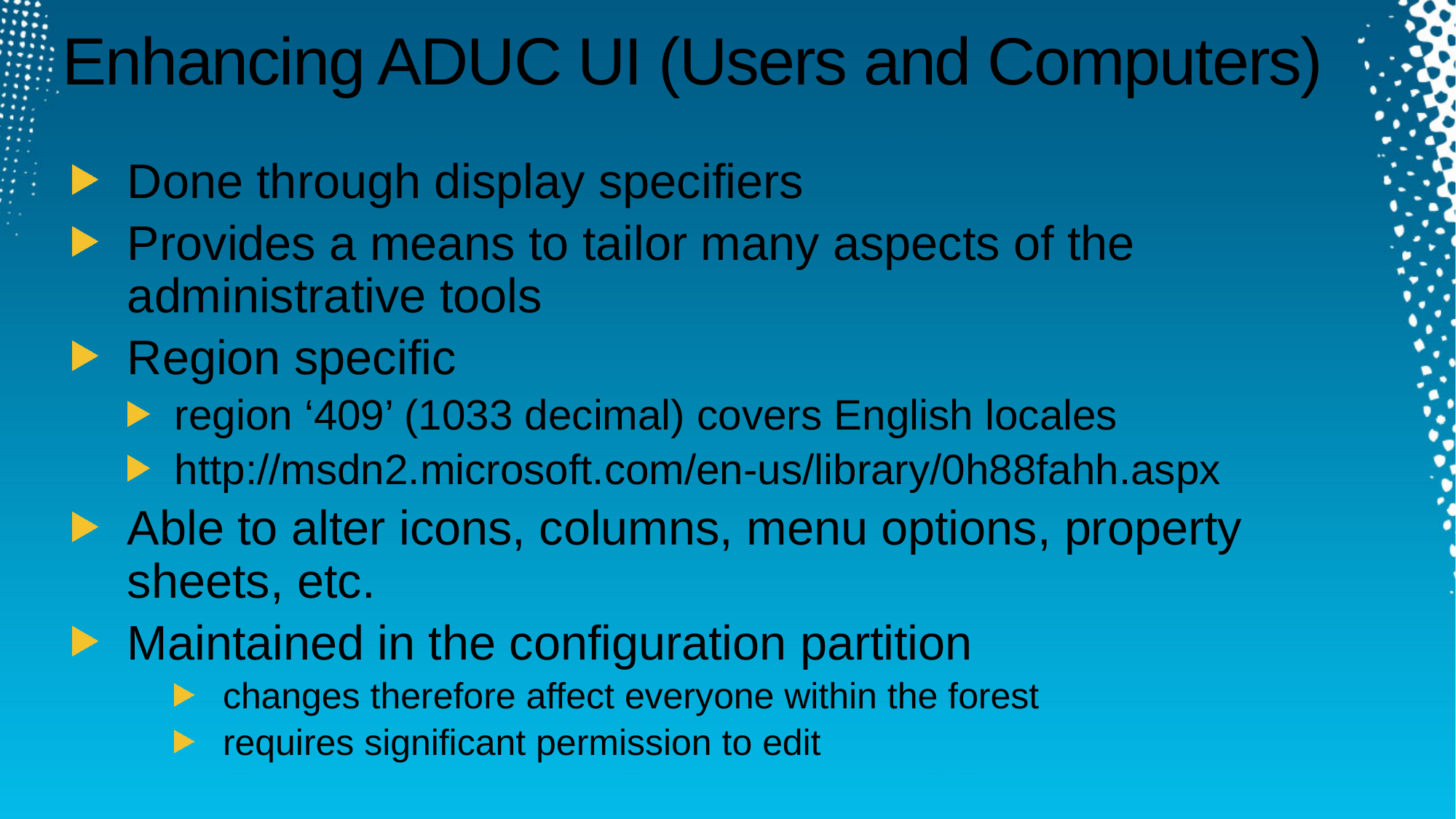

# Enhancing ADUC UI (Users and Computers)
Done through display specifiers
Provides a means to tailor many aspects of the administrative tools
Region specific
region ‘409’ (1033 decimal) covers English locales
http://msdn2.microsoft.com/en-us/library/0h88fahh.aspx
Able to alter icons, columns, menu options, property sheets, etc.
Maintained in the configuration partition
changes therefore affect everyone within the forest
requires significant permission to edit